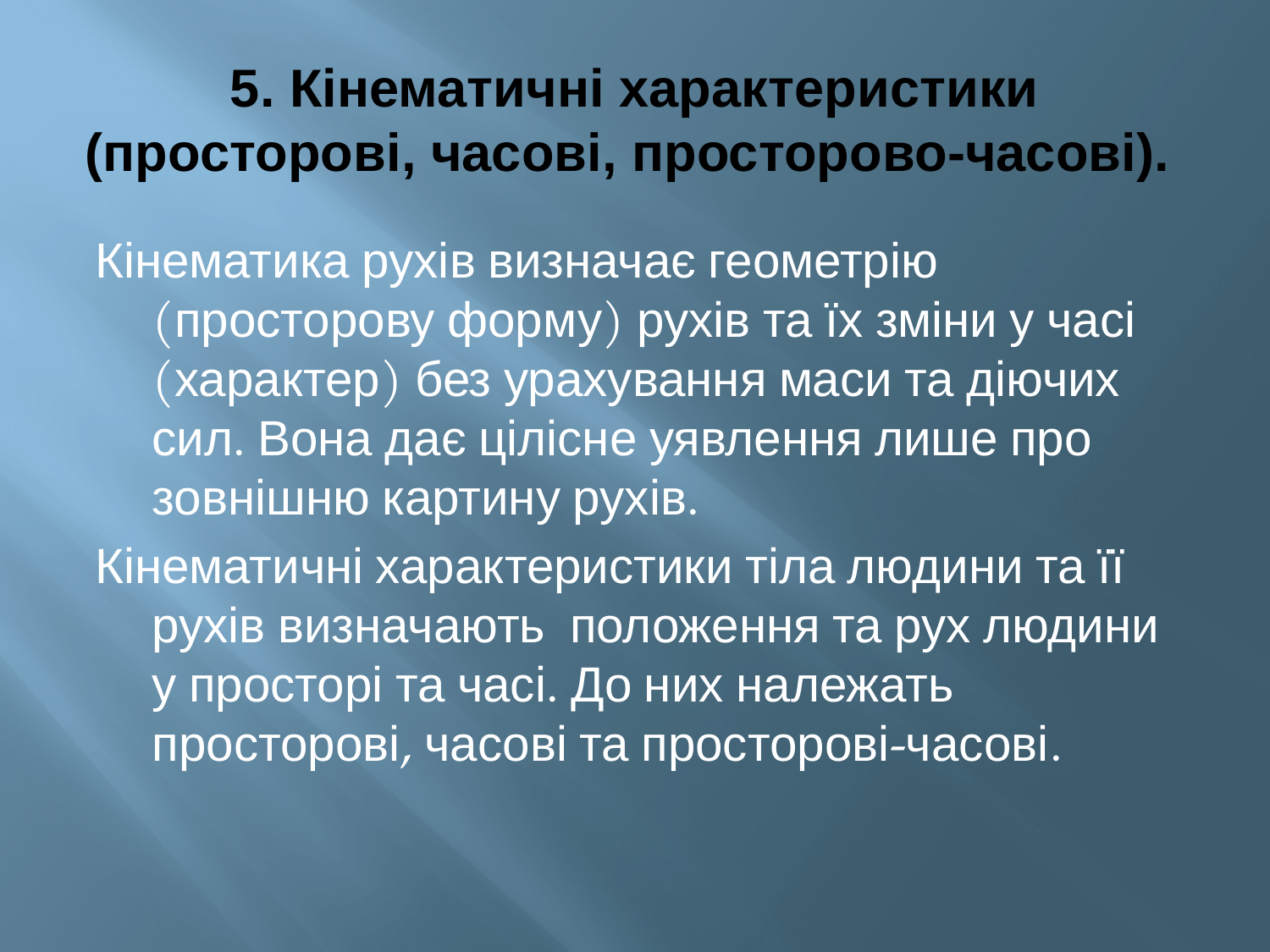

# 5. Кінематичні характеристики (просторові, часові, просторово-часові).
Кінематика рухів визначає геометрію (просторову форму) рухів та їх зміни у часі (характер) без урахування маси та діючих сил. Вона дає цілісне уявлення лише про зовнішню картину рухів.
Кінематичні характеристики тіла людини та її рухів визначають  положення та рух людини у просторі та часі. До них належать просторові, часові та просторові-часові.